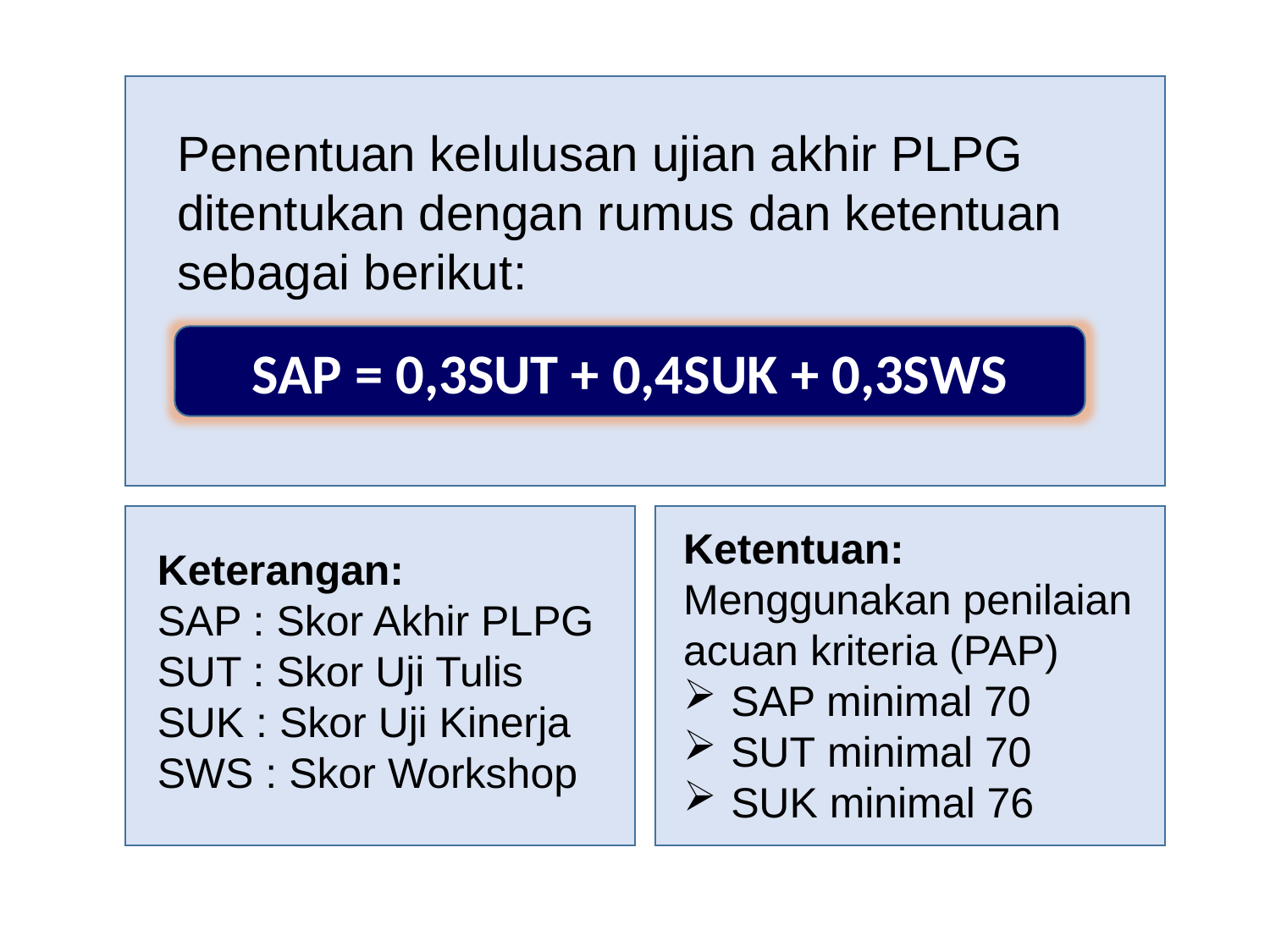

Penentuan kelulusan ujian akhir PLPG ditentukan dengan rumus dan ketentuan sebagai berikut:
SAP = 0,3SUT + 0,4SUK + 0,3SWS

Ketentuan:
Menggunakan penilaian
acuan kriteria (PAP)
SAP minimal 70
SUT minimal 70
SUK minimal 76

Keterangan:
SAP : Skor Akhir PLPG
SUT : Skor Uji Tulis
SUK : Skor Uji Kinerja
SWS : Skor Workshop